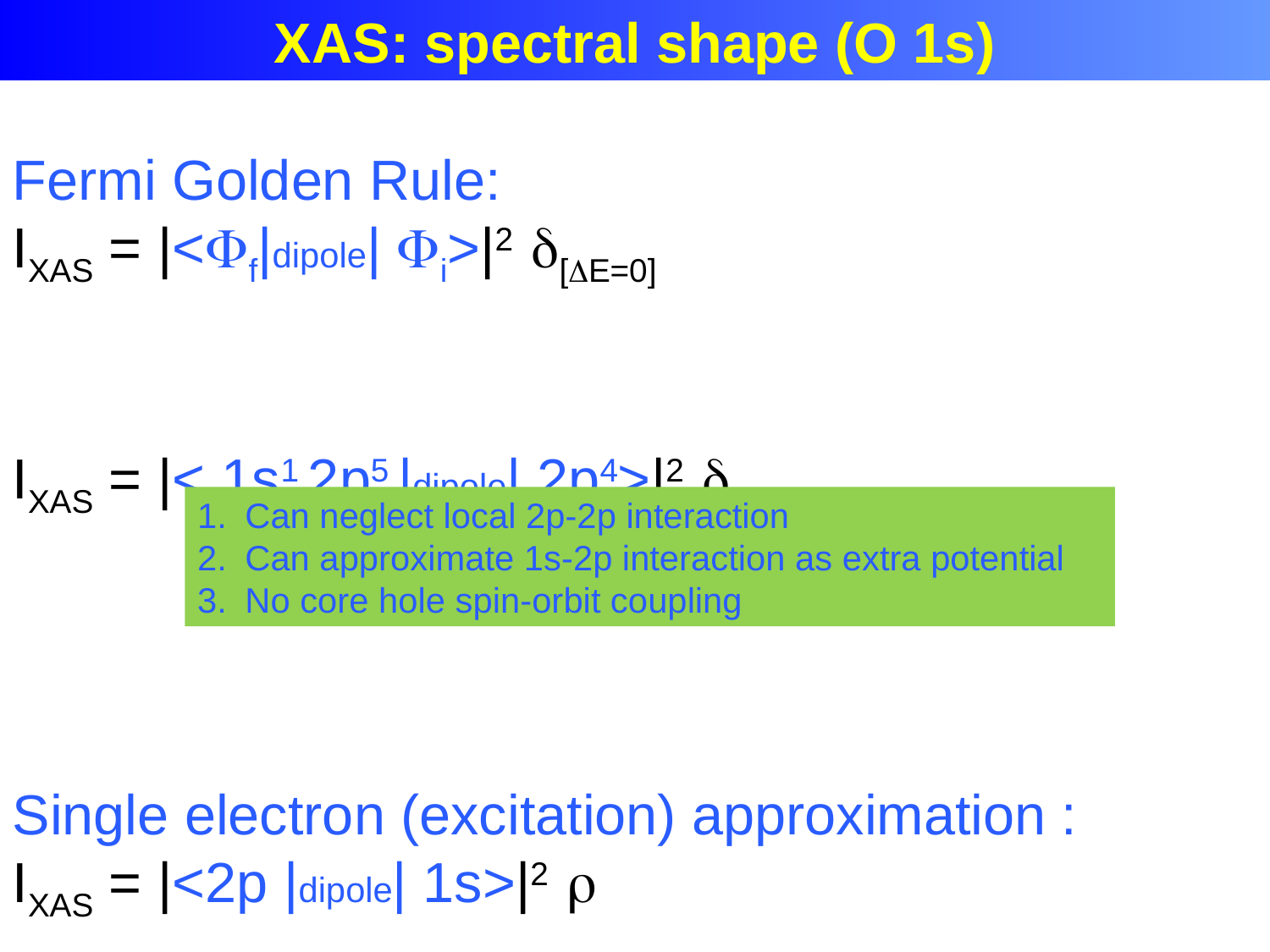

X-ray absorption
XAS: spectral shape (O 1s)
Fermi Golden Rule:
IXAS = |<Φf|dipole| Φi>|2  δ[ΔE=0]

IXAS = |< 1s1 2p5 |dipole| 2p4>|2  δ[ΔE=0]

Can neglect local 2p-2p interaction
Can approximate 1s-2p interaction as extra potential
No core hole spin-orbit coupling
Single electron (excitation) approximation :
IXAS = |<2p |dipole| 1s>|2  ρ